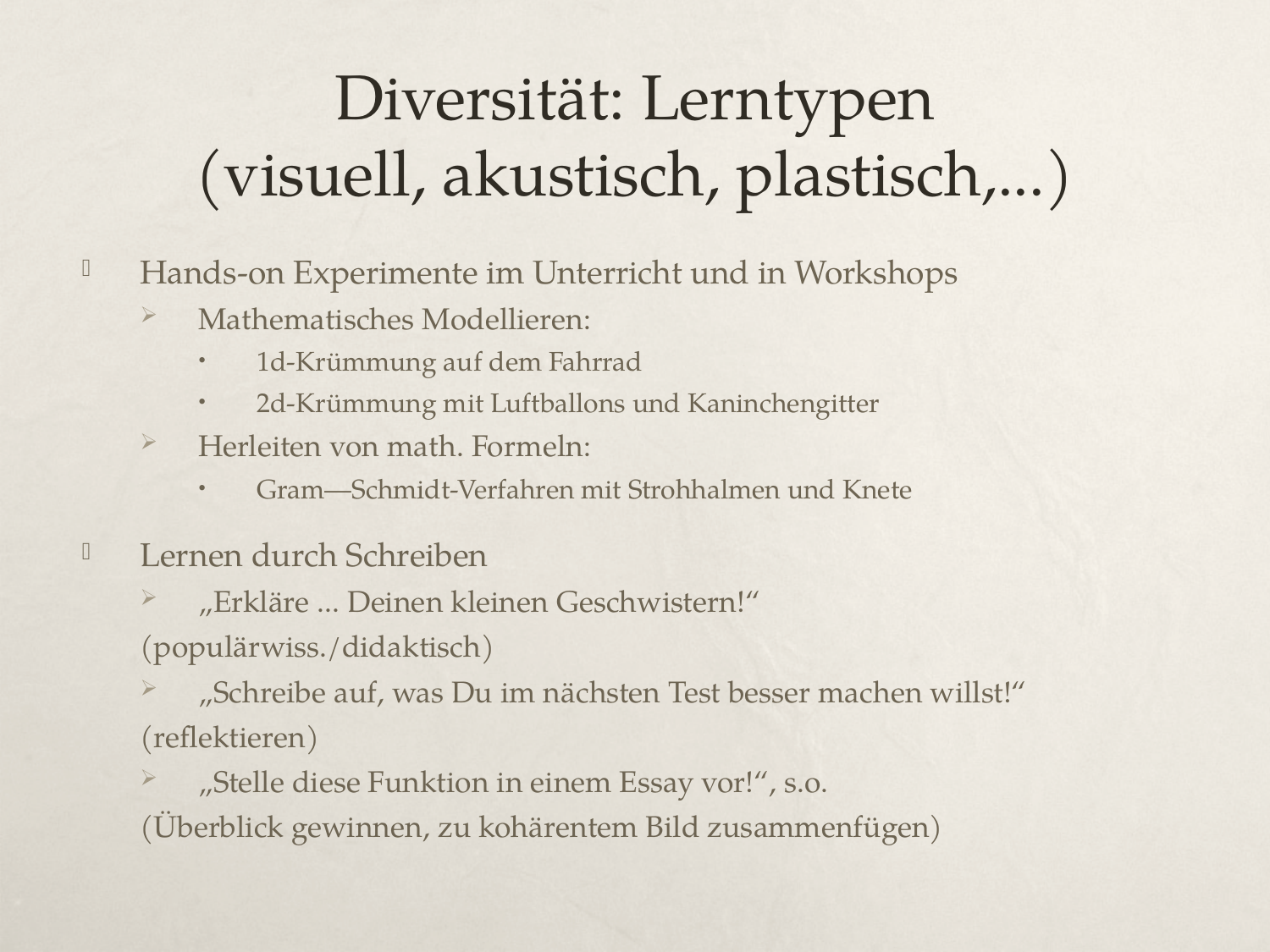

# Diversität: Lerntypen (visuell, akustisch, plastisch,...)
Hands-on Experimente im Unterricht und in Workshops
Mathematisches Modellieren:
1d-Krümmung auf dem Fahrrad
2d-Krümmung mit Luftballons und Kaninchengitter
Herleiten von math. Formeln:
Gram—Schmidt-Verfahren mit Strohhalmen und Knete
Lernen durch Schreiben
„Erkläre ... Deinen kleinen Geschwistern!“
	(populärwiss./didaktisch)
„Schreibe auf, was Du im nächsten Test besser machen willst!“
	(reflektieren)
„Stelle diese Funktion in einem Essay vor!“, s.o.
	(Überblick gewinnen, zu kohärentem Bild zusammenfügen)